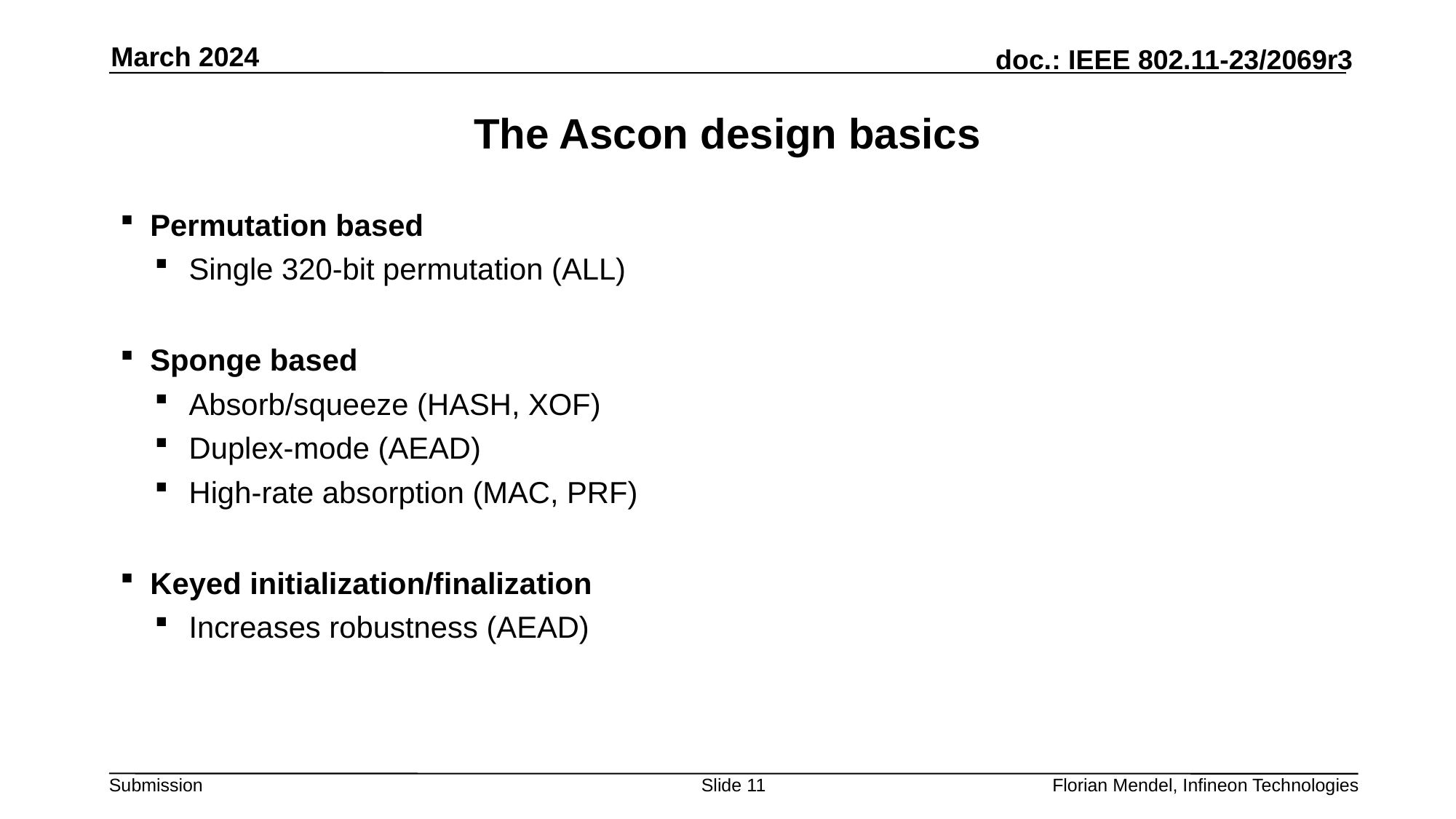

March 2024
# The Ascon design basics
Permutation based
Single 320-bit permutation (ALL)

Sponge based
Absorb/squeeze (HASH, XOF)
Duplex-mode (AEAD)
High-rate absorption (MAC, PRF)

Keyed initialization/finalization
Increases robustness (AEAD)

Slide 11
Florian Mendel, Infineon Technologies